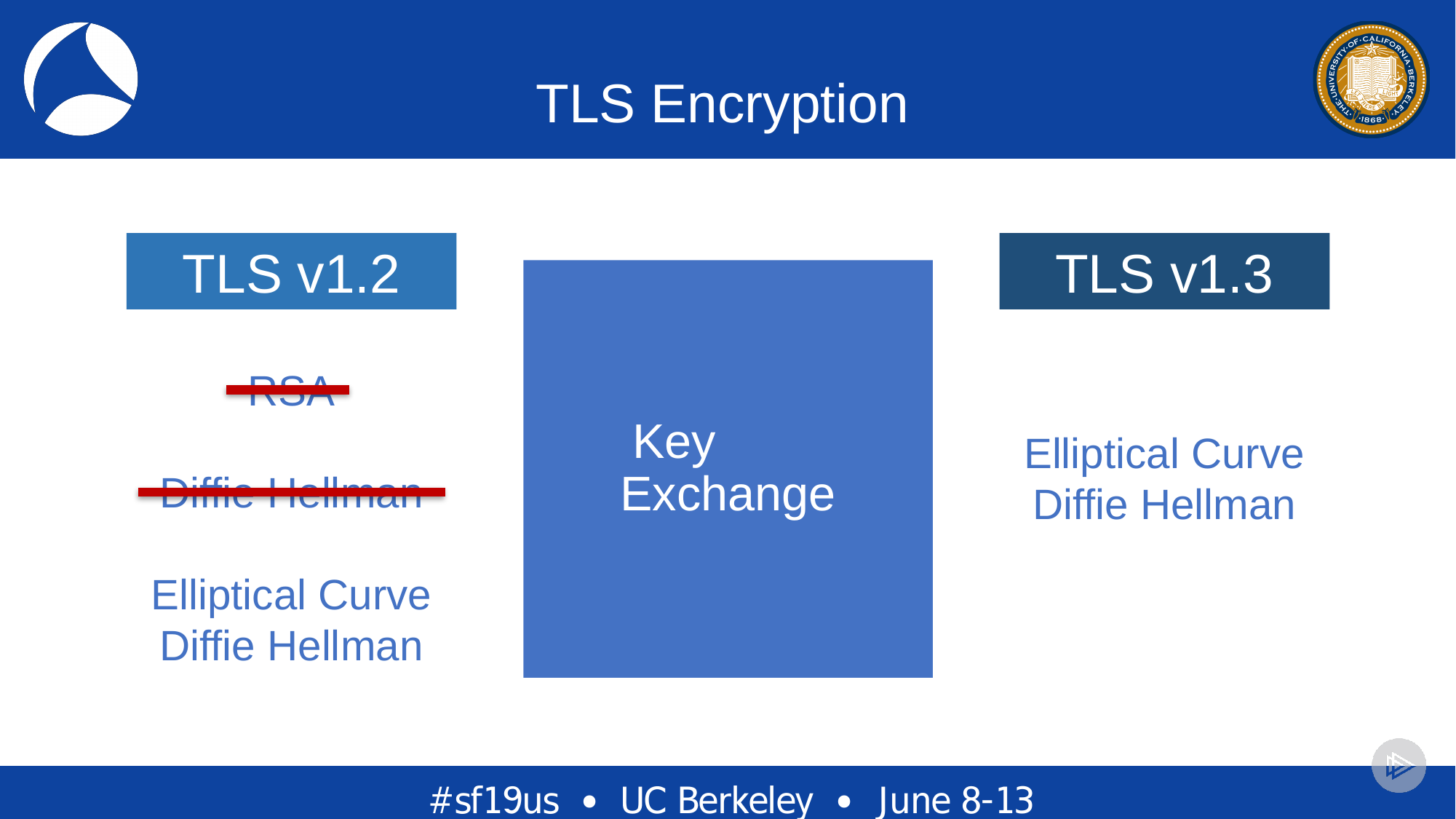

# TLS Encryption
TLS v1.3
TLS v1.2
Key         Exchange
Data      Encryption
Handshake Integrity
RSA

Diffie Hellman

Elliptical Curve
Diffie Hellman
Elliptical Curve
Diffie Hellman